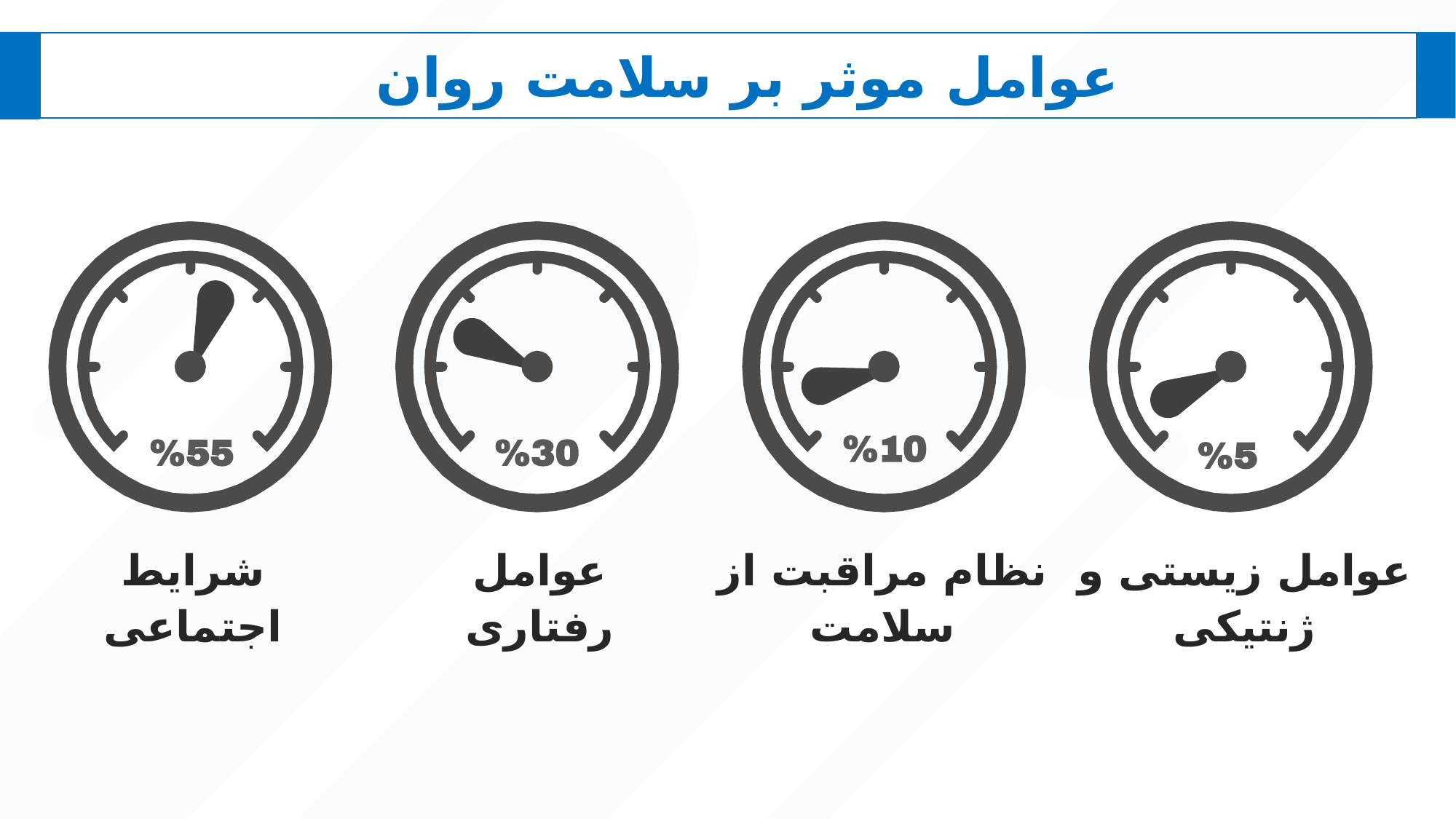

# عوامل موثر بر سلامت روان

شرایط اجتماعی

عوامل رفتاری

نظام مراقبت از سلامت

عوامل زیستی و ژنتیکی
%10
%55
%30
%5